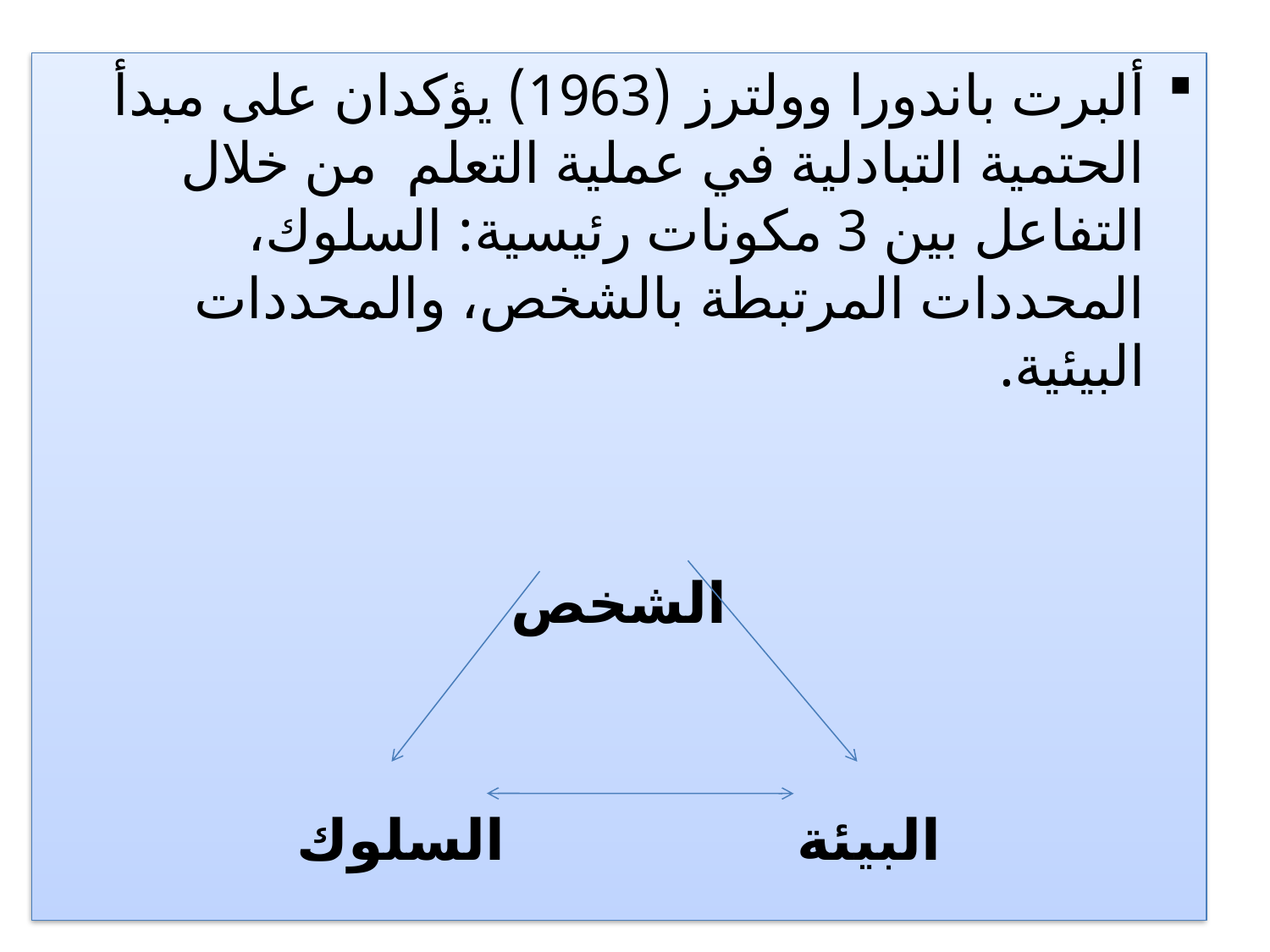

ألبرت باندورا وولترز (1963) يؤكدان على مبدأ الحتمية التبادلية في عملية التعلم  من خلال التفاعل بين 3 مكونات رئيسية: السلوك، المحددات المرتبطة بالشخص، والمحددات البيئية.

الشخص

البيئة                    السلوك